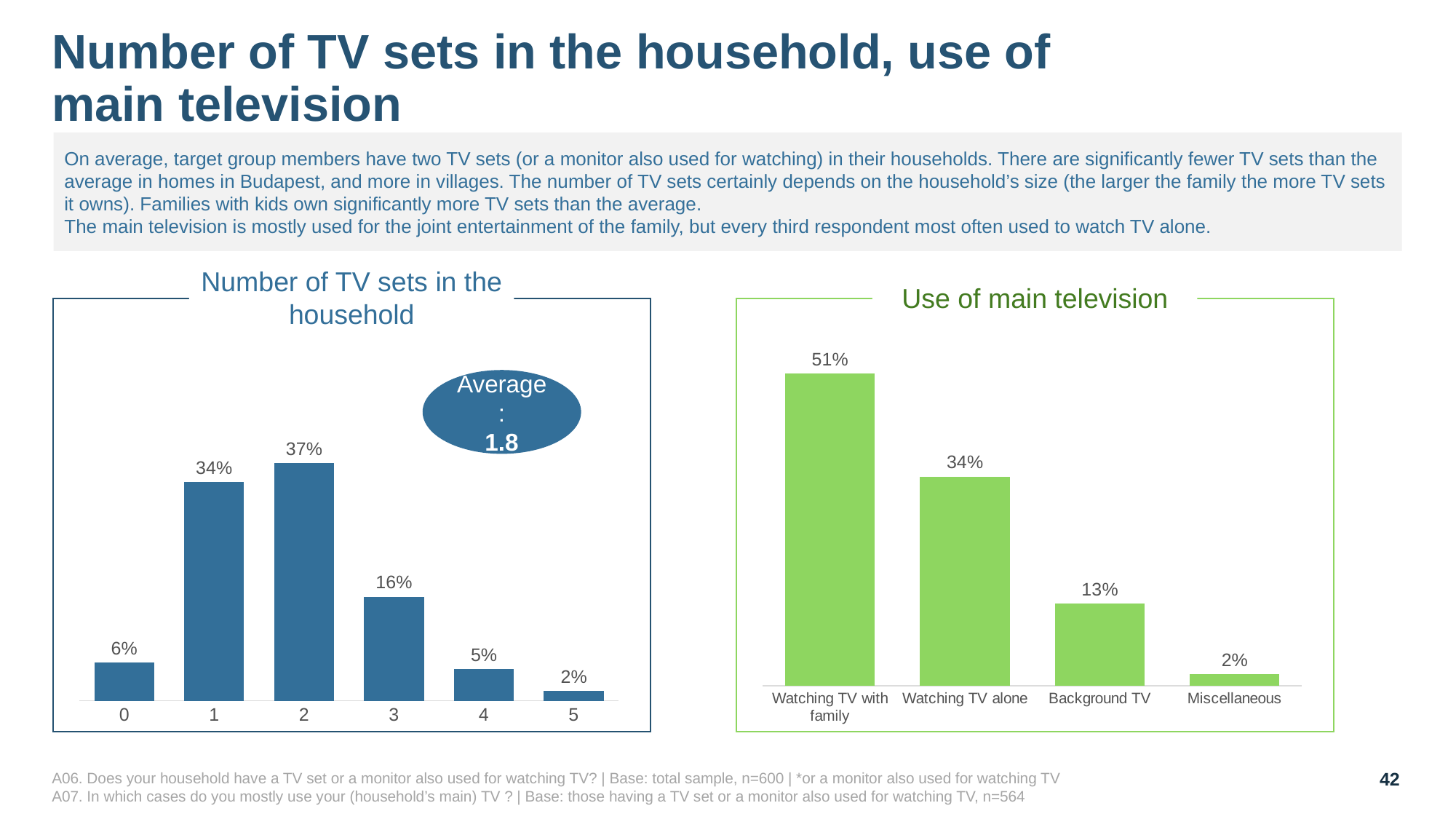

# Number of TV sets in the household, use of main television
On average, target group members have two TV sets (or a monitor also used for watching) in their households. There are significantly fewer TV sets than the average in homes in Budapest, and more in villages. The number of TV sets certainly depends on the household’s size (the larger the family the more TV sets it owns). Families with kids own significantly more TV sets than the average.
The main television is mostly used for the joint entertainment of the family, but every third respondent most often used to watch TV alone.
Use of main television
Number of TV sets in the household

### Chart

| Category | 1. adatsor |
|---|---|
| Watching TV with family | 50.685411185428165 |
| Watching TV alone | 33.985622547939286 |
| Background TV | 13.373617628784116 |
| Miscellaneous | 1.9553486378485245 |

### Chart

| Category | 1. adatsor |
|---|---|
| 0 | 5.96185511708173 |
| 1 | 34.22900118260141 |
| 2 | 37.07759922077691 |
| 3 | 16.255164270417435 |
| 4 | 4.966989756242221 |
| 5 | 1.5093904528804578 |
Average:
1.8
A06. Does your household have a TV set or a monitor also used for watching TV? | Base: total sample, n=600 | *or a monitor also used for watching TV
A07. In which cases do you mostly use your (household’s main) TV ? | Base: those having a TV set or a monitor also used for watching TV, n=564
42